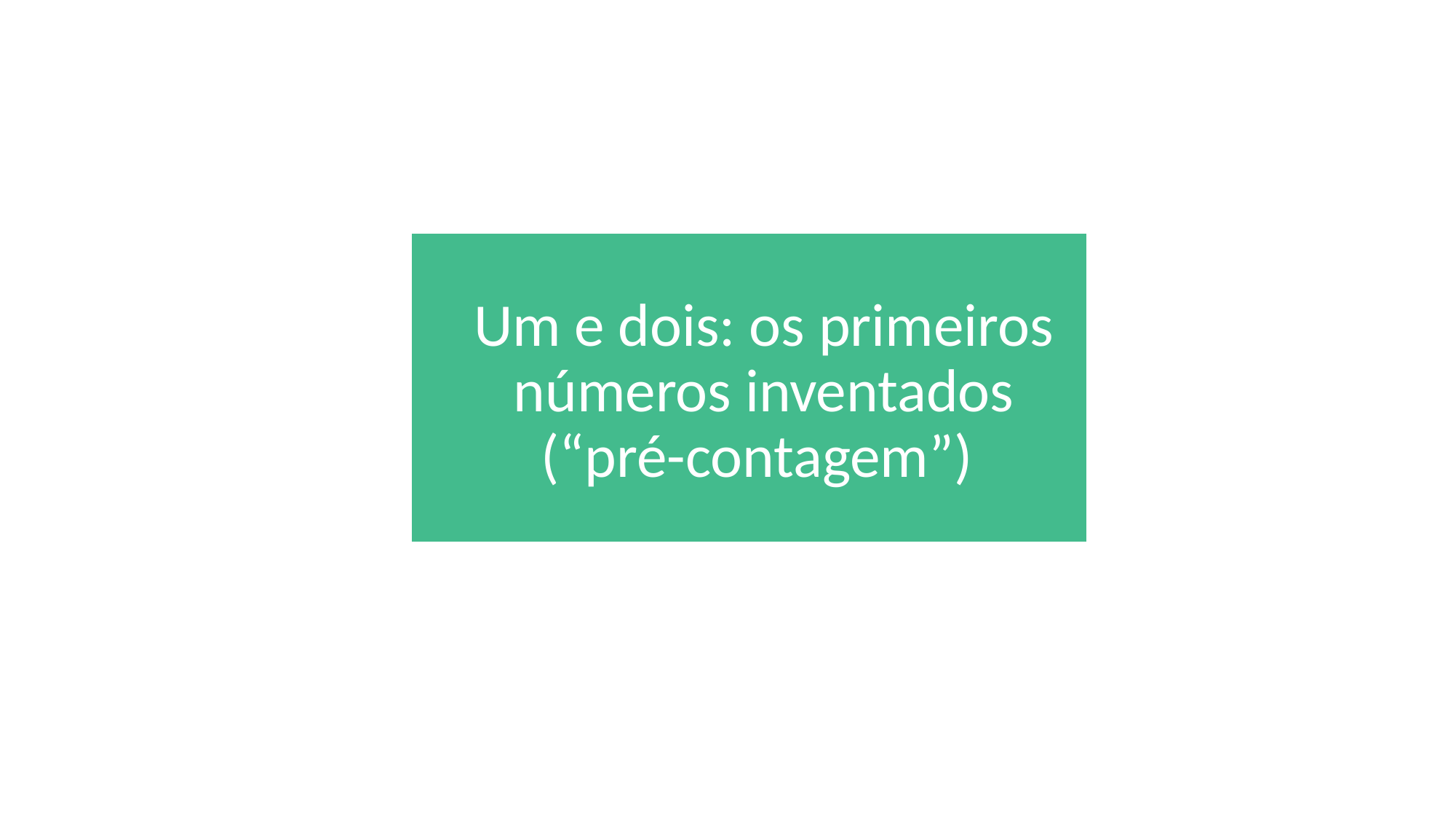

Um e dois: os primeiros números inventados (“pré-contagem”)